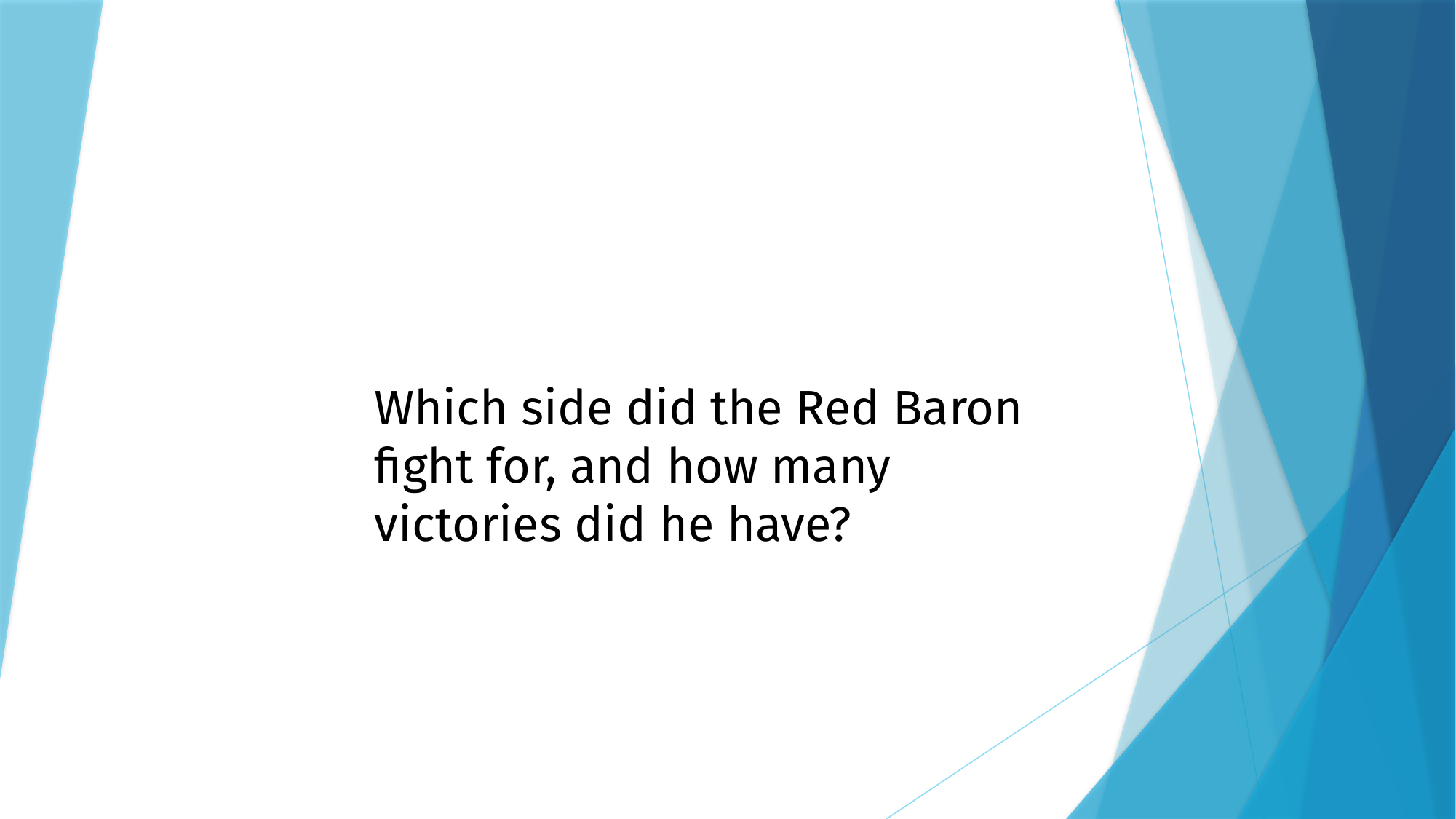

Which side did the Red Baron fight for, and how many victories did he have?